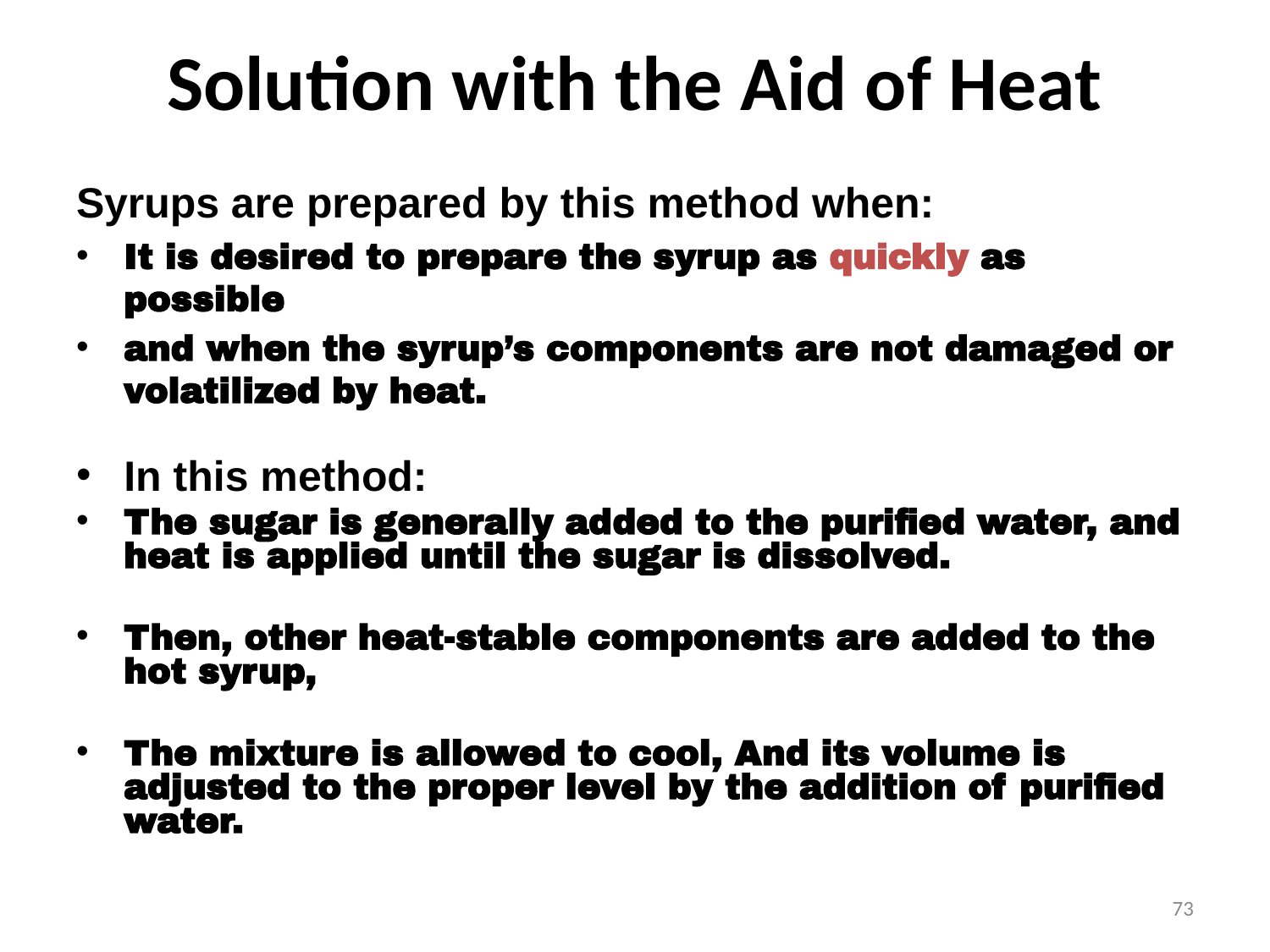

Solution with the Aid of Heat
Syrups are prepared by this method when:
It is desired to prepare the syrup as quickly as possible
and when the syrup’s components are not damaged or volatilized by heat.

In this method:
The sugar is generally added to the purified water, and heat is applied until the sugar is dissolved.

Then, other heat-stable components are added to the hot syrup,

The mixture is allowed to cool, And its volume is adjusted to the proper level by the addition of purified water.

73